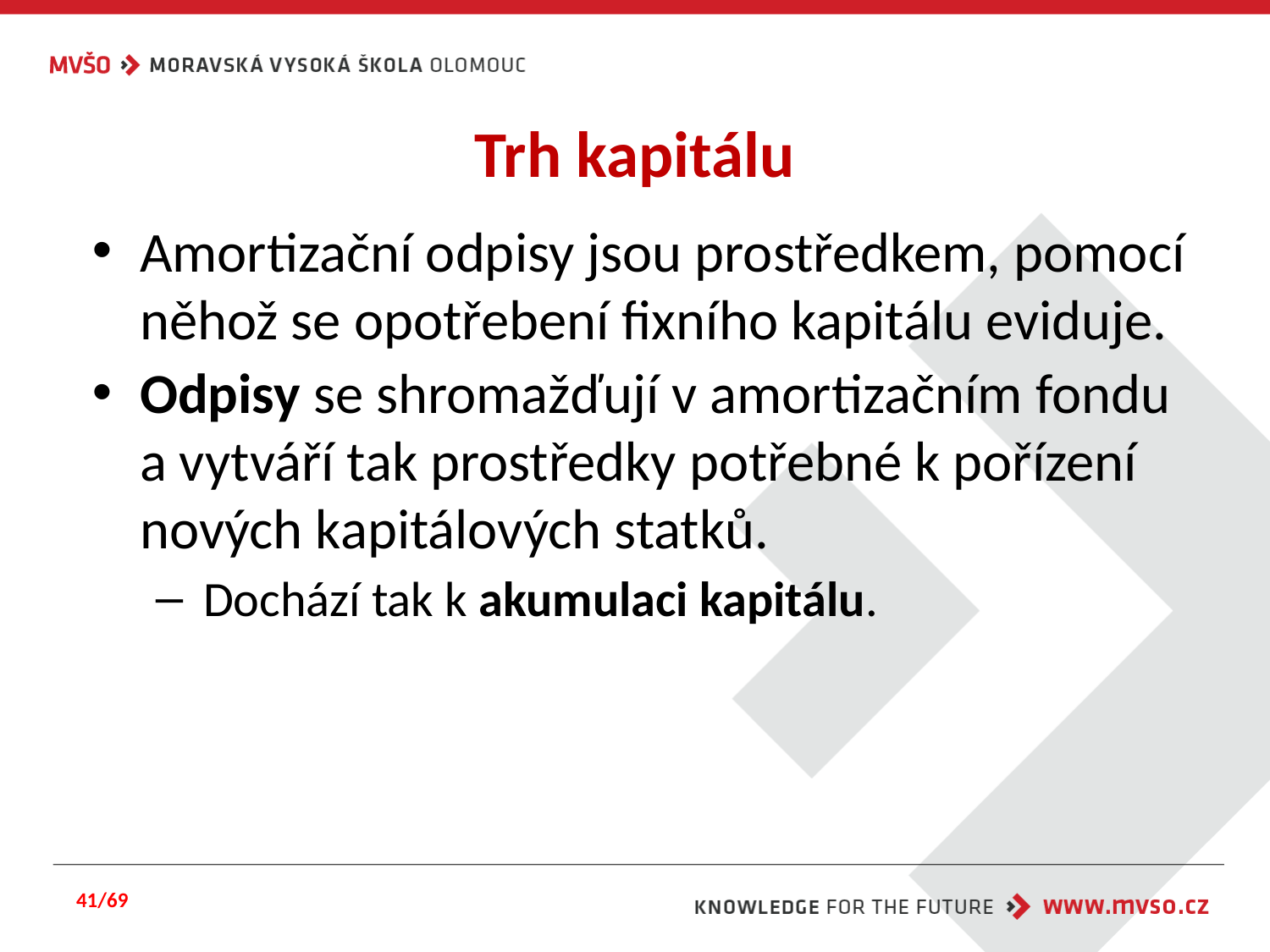

# Trh kapitálu
Amortizační odpisy jsou prostředkem, pomocí něhož se opotřebení fixního kapitálu eviduje.
Odpisy se shromažďují v amortizačním fondu a vytváří tak prostředky potřebné k pořízení nových kapitálových statků.
Dochází tak k akumulaci kapitálu.
41/69